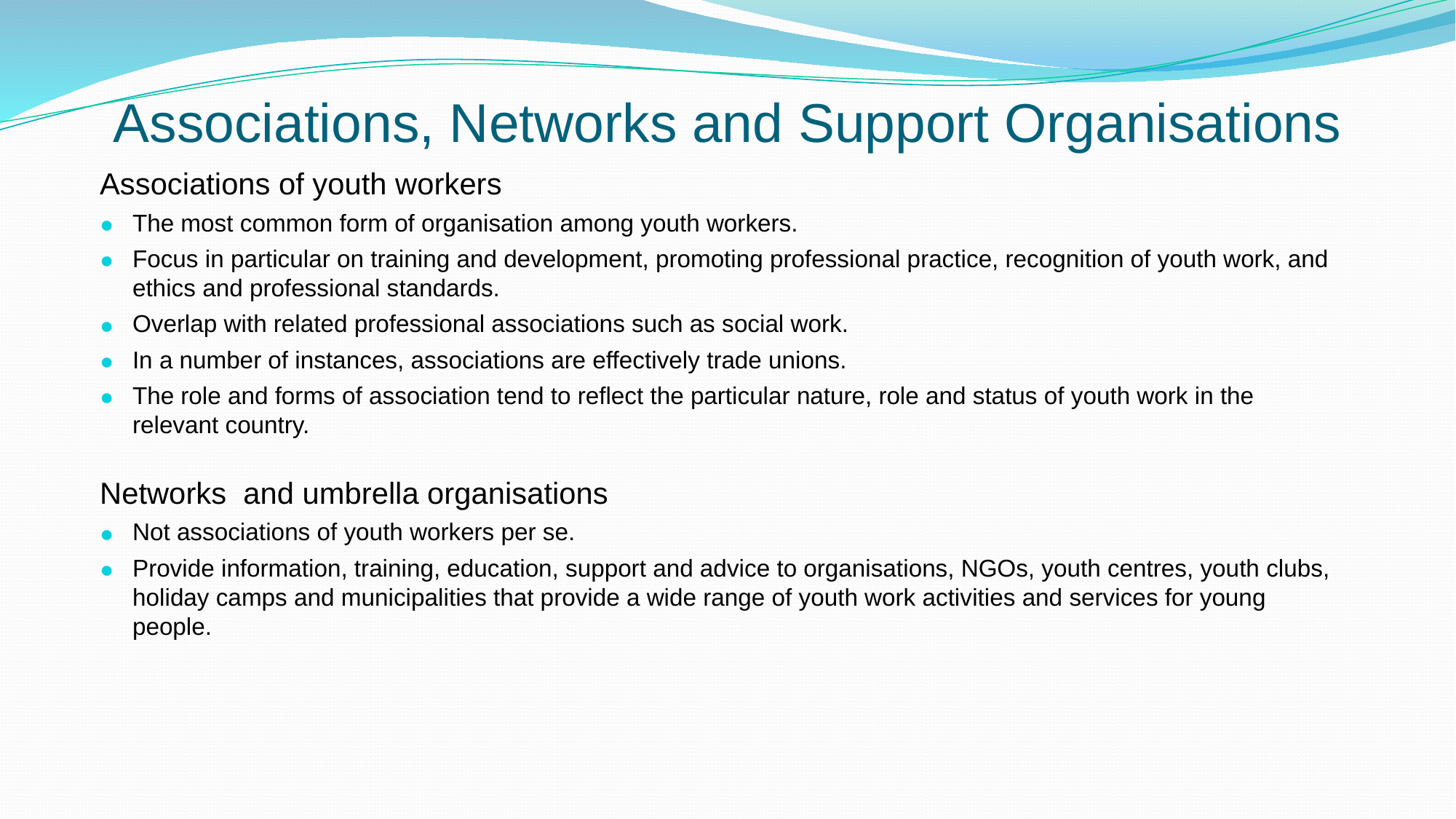

# Associations, Networks and Support Organisations
Associations of youth workers
The most common form of organisation among youth workers.
Focus in particular on training and development, promoting professional practice, recognition of youth work, and ethics and professional standards.
Overlap with related professional associations such as social work.
In a number of instances, associations are effectively trade unions.
The role and forms of association tend to reflect the particular nature, role and status of youth work in the relevant country.

Networks  and umbrella organisations
Not associations of youth workers per se.
Provide information, training, education, support and advice to organisations, NGOs, youth centres, youth clubs, holiday camps and municipalities that provide a wide range of youth work activities and services for young people.